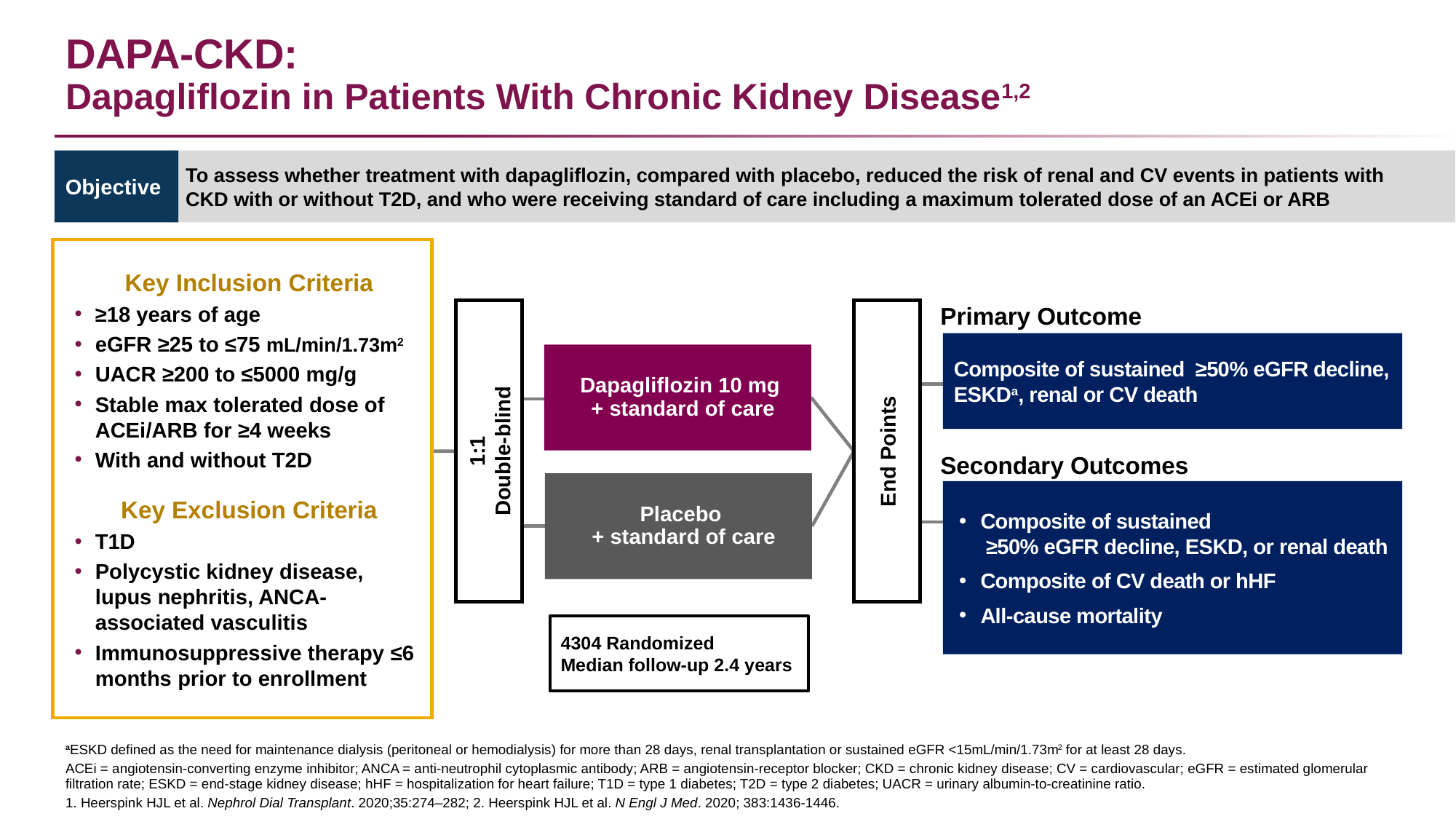

# DAPA-CKD: Dapagliflozin in Patients With Chronic Kidney Disease1,2
Objective
To assess whether treatment with dapagliflozin, compared with placebo, reduced the risk of renal and CV events in patients with
CKD with or without T2D, and who were receiving standard of care including a maximum tolerated dose of an ACEi or ARB
Key Inclusion Criteria
≥18 years of age
eGFR ≥25 to ≤75 mL/min/1.73m2
UACR ≥200 to ≤5000 mg/g
Stable max tolerated dose of ACEi/ARB for ≥4 weeks
With and without T2D
Key Exclusion Criteria
T1D
Polycystic kidney disease, lupus nephritis, ANCA-associated vasculitis
Immunosuppressive therapy ≤6 months prior to enrollment
Primary Outcome
End Points
1:1
Double-blind
Composite of sustained  ≥50% eGFR decline, ESKDa, renal or CV death
Dapagliflozin 10 mg
+ standard of care
Secondary Outcomes
Placebo
+ standard of care
Composite of sustained
 ≥50% eGFR decline, ESKD, or renal death
Composite of CV death or hHF
All-cause mortality
4304 Randomized
Median follow-up 2.4 years
aESKD defined as the need for maintenance dialysis (peritoneal or hemodialysis) for more than 28 days, renal transplantation or sustained eGFR <15mL/min/1.73m2 for at least 28 days.
ACEi = angiotensin-converting enzyme inhibitor; ANCA = anti-neutrophil cytoplasmic antibody; ARB = angiotensin-receptor blocker; CKD = chronic kidney disease; CV = cardiovascular; eGFR = estimated glomerular filtration rate; ESKD = end-stage kidney disease; hHF = hospitalization for heart failure; T1D = type 1 diabetes; T2D = type 2 diabetes; UACR = urinary albumin-to-creatinine ratio.
1. Heerspink HJL et al. Nephrol Dial Transplant. 2020;35:274–282; 2. Heerspink HJL et al. N Engl J Med. 2020; 383:1436-1446.